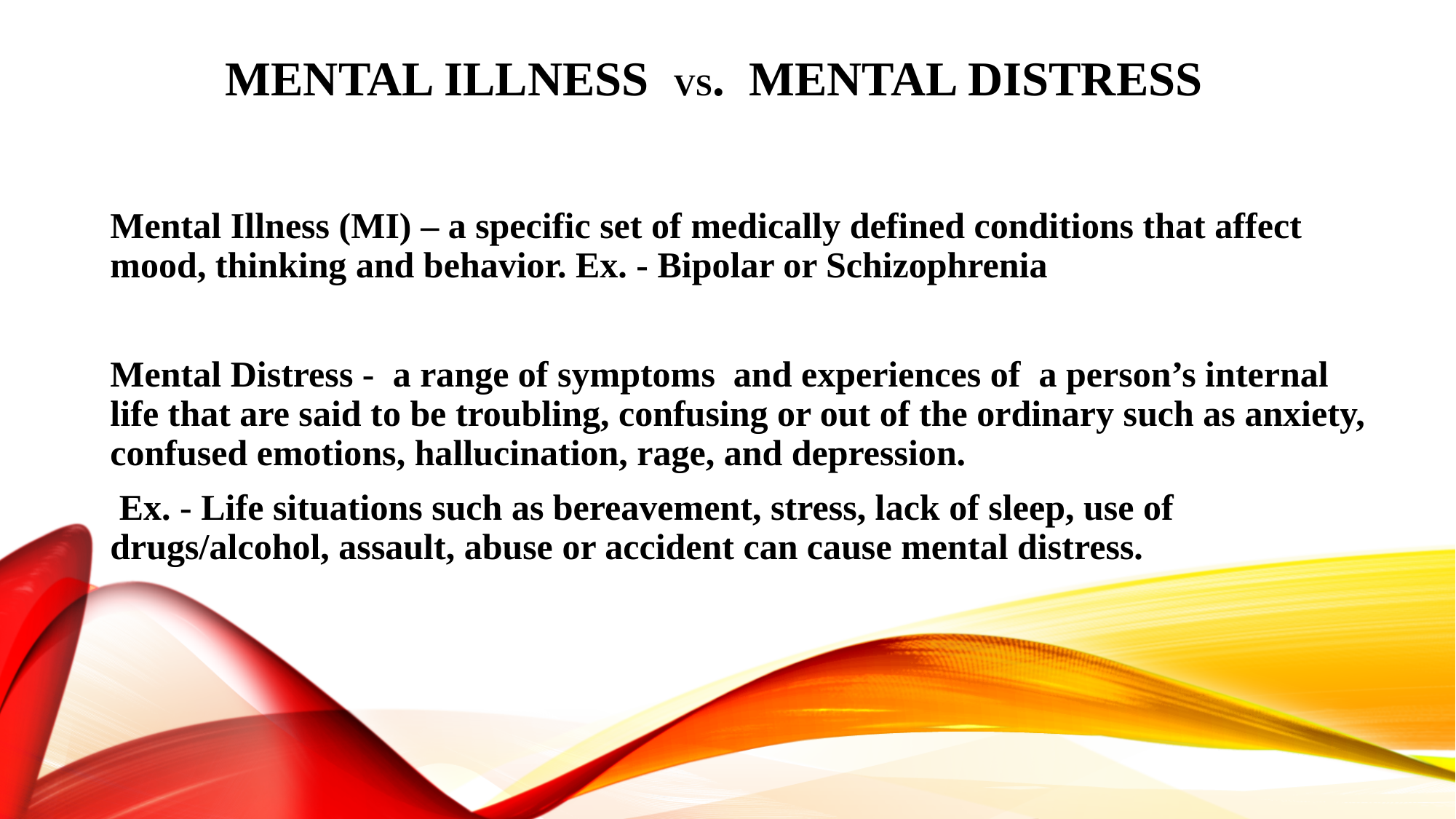

# Mental illness  vs.  mental distress
Mental Illness (MI) – a specific set of medically defined conditions that affect mood, thinking and behavior. Ex. - Bipolar or Schizophrenia

Mental Distress -  a range of symptoms  and experiences of  a person’s internal life that are said to be troubling, confusing or out of the ordinary such as anxiety, confused emotions, hallucination, rage, and depression.
 Ex. - Life situations such as bereavement, stress, lack of sleep, use of drugs/alcohol, assault, abuse or accident can cause mental distress.